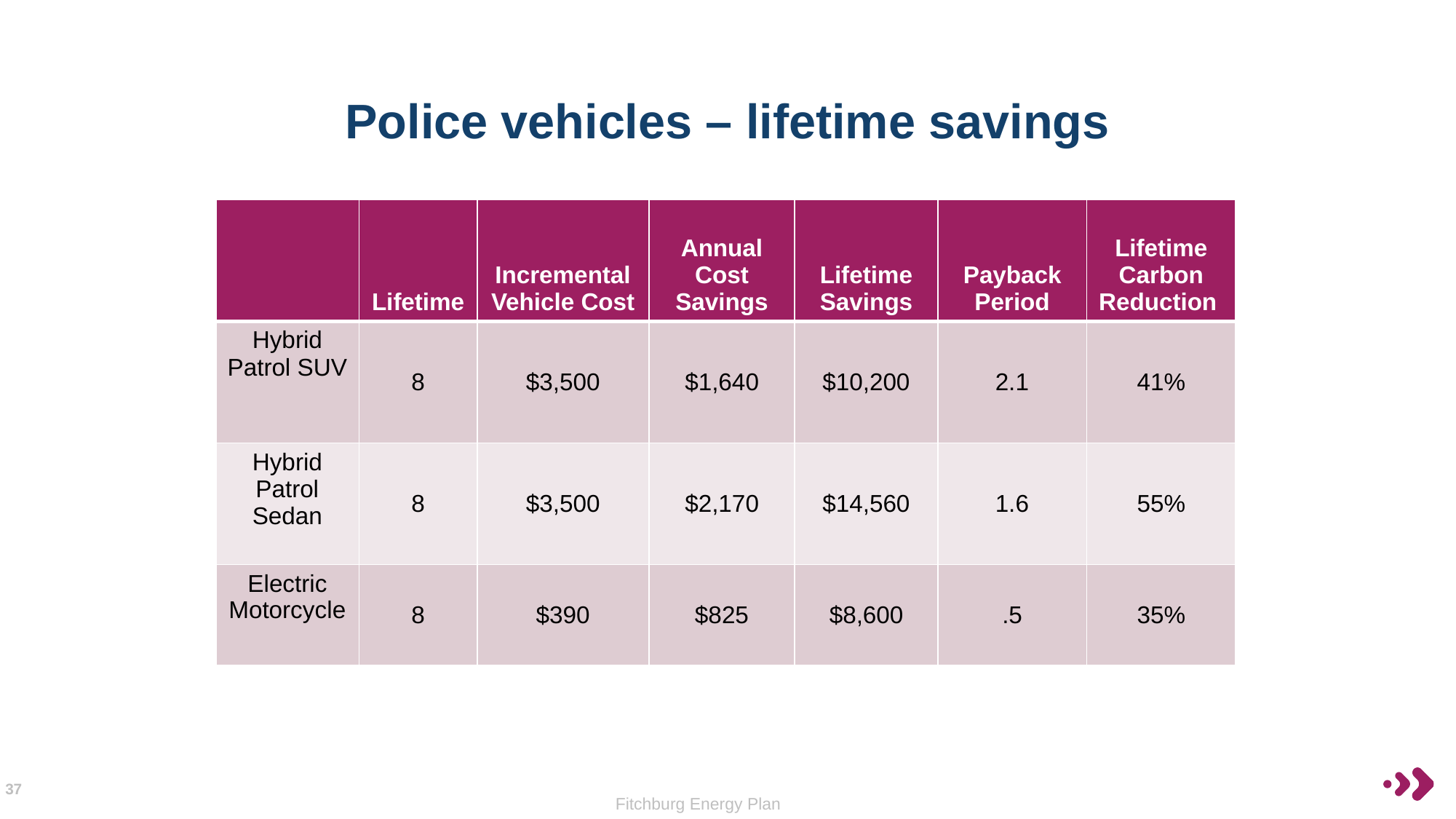

# Police vehicles – lifetime savings
|  | Lifetime | Incremental Vehicle Cost | Annual Cost Savings | Lifetime Savings | Payback Period | Lifetime Carbon Reduction |
| --- | --- | --- | --- | --- | --- | --- |
| Hybrid Patrol SUV | 8 | $3,500 | $1,640 | $10,200 | 2.1 | 41% |
| Hybrid Patrol Sedan | 8 | $3,500 | $2,170 | $14,560 | 1.6 | 55% |
| Electric Motorcycle | 8 | $390 | $825 | $8,600 | .5 | 35% |